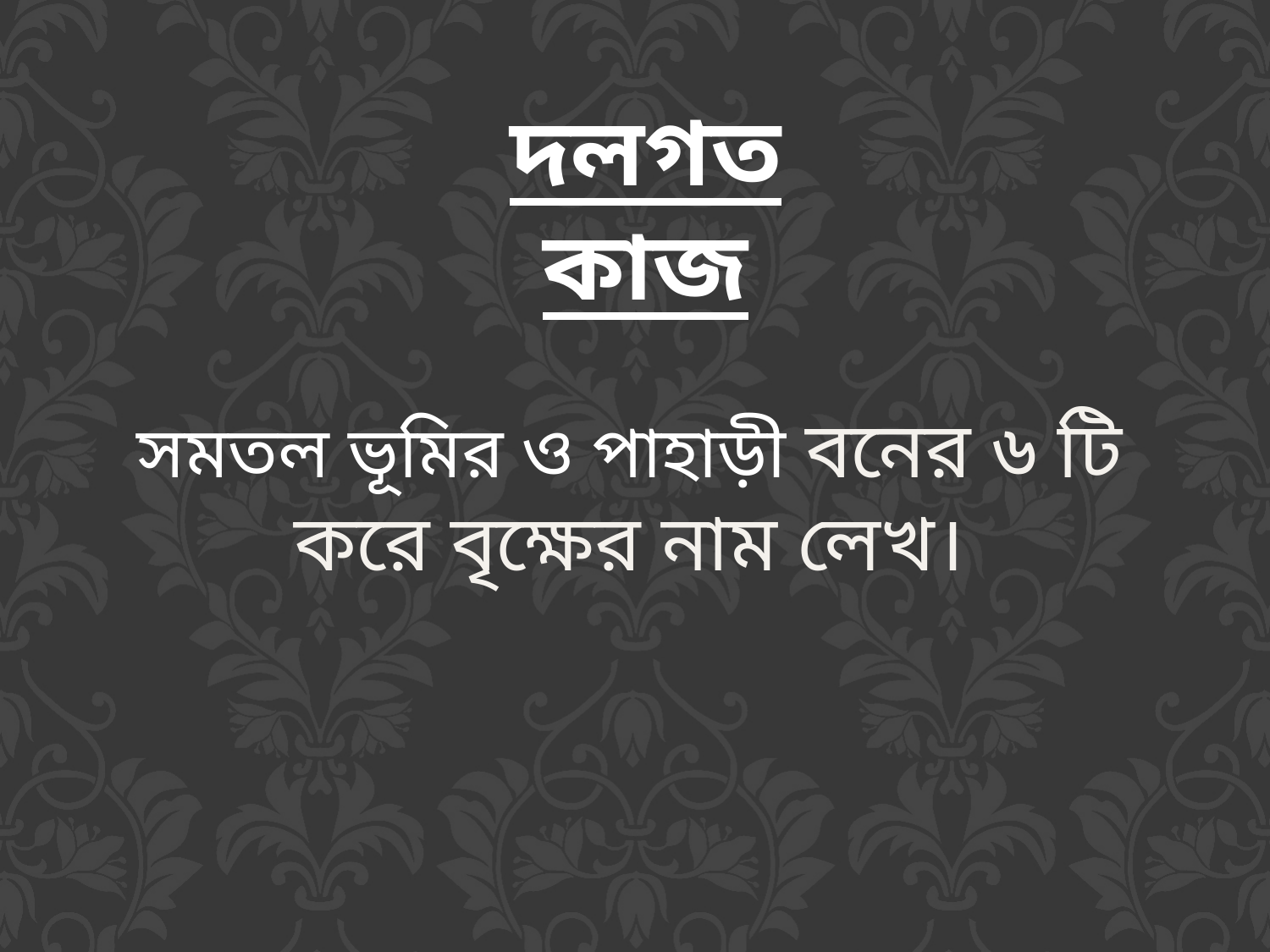

দলগত কাজ

সমতল ভূমির ও পাহাড়ী বনের ৬ টি করে বৃক্ষের নাম লেখ।